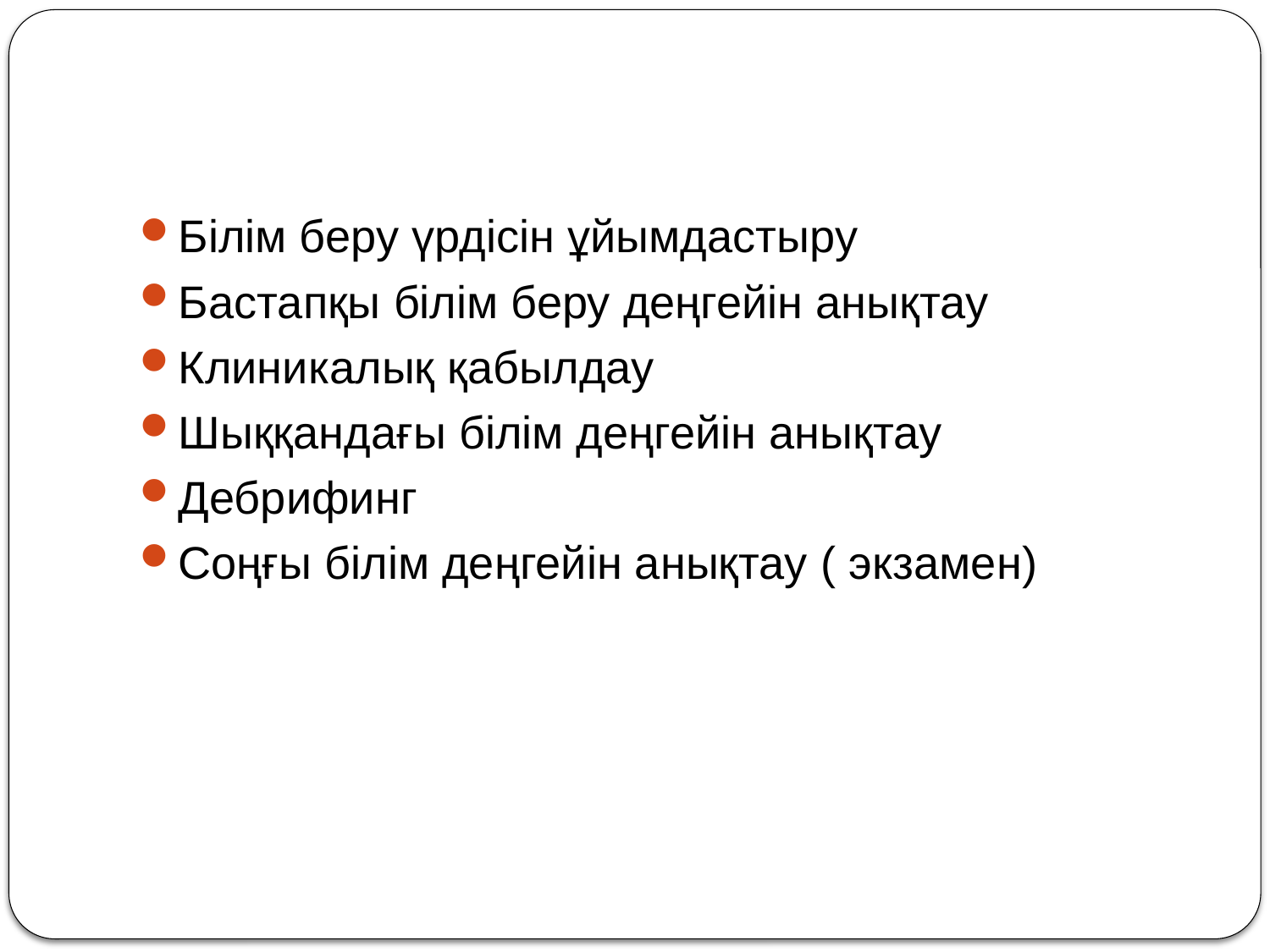

Білім беру үрдісін ұйымдастыру
Бастапқы білім беру деңгейін анықтау
Клиникалық қабылдау
Шыққандағы білім деңгейін анықтау
Дебрифинг
Соңғы білім деңгейін анықтау ( экзамен)